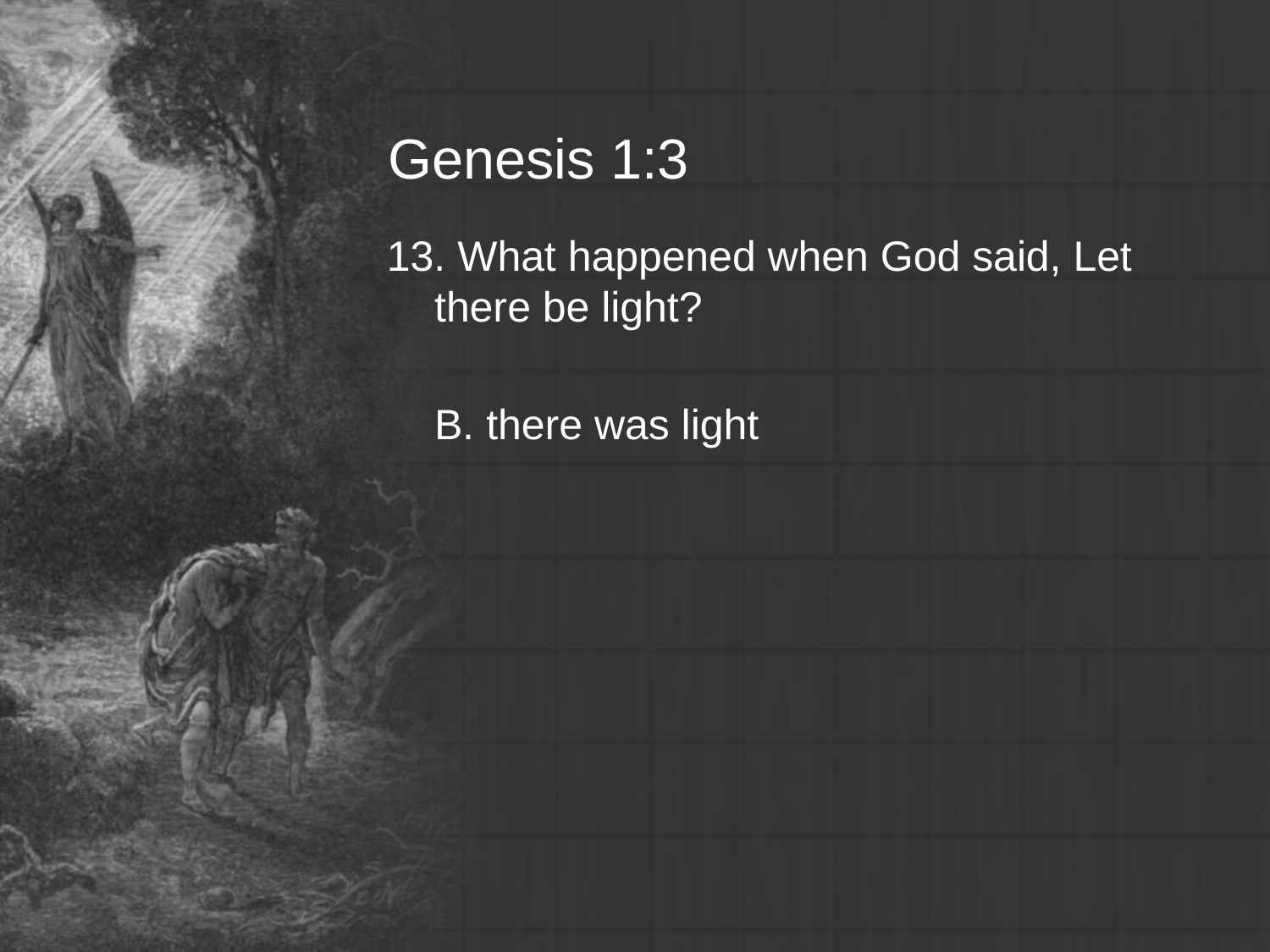

# Genesis 1:3
13. What happened when God said, Let there be light?

	B. there was light